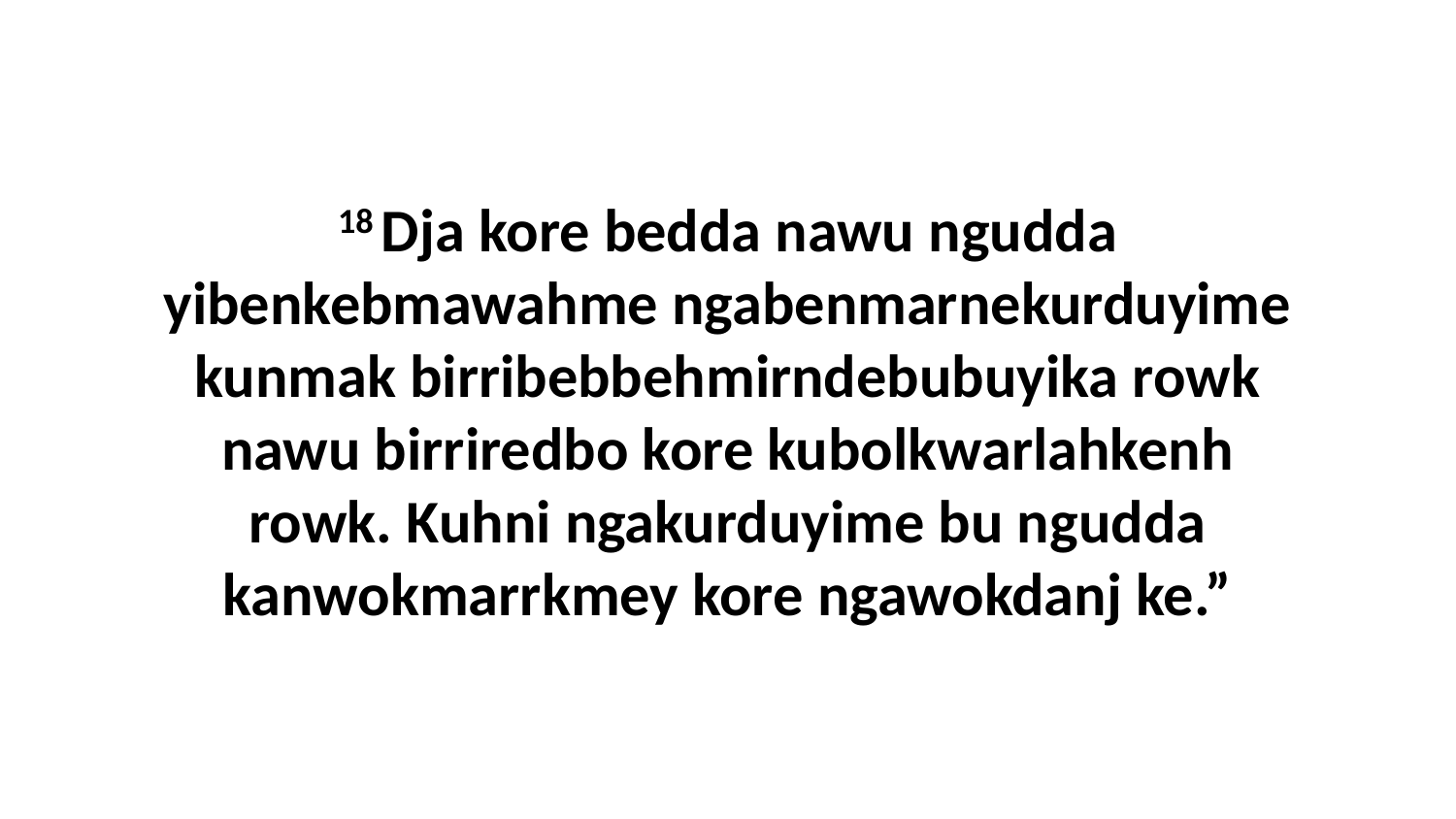

18 Dja kore bedda nawu ngudda yibenkebmawahme ngabenmarnekurduyime kunmak birribebbehmirndebubuyika rowk nawu birriredbo kore kubolkwarlahkenh rowk. Kuhni ngakurduyime bu ngudda kanwokmarrkmey kore ngawokdanj ke.”